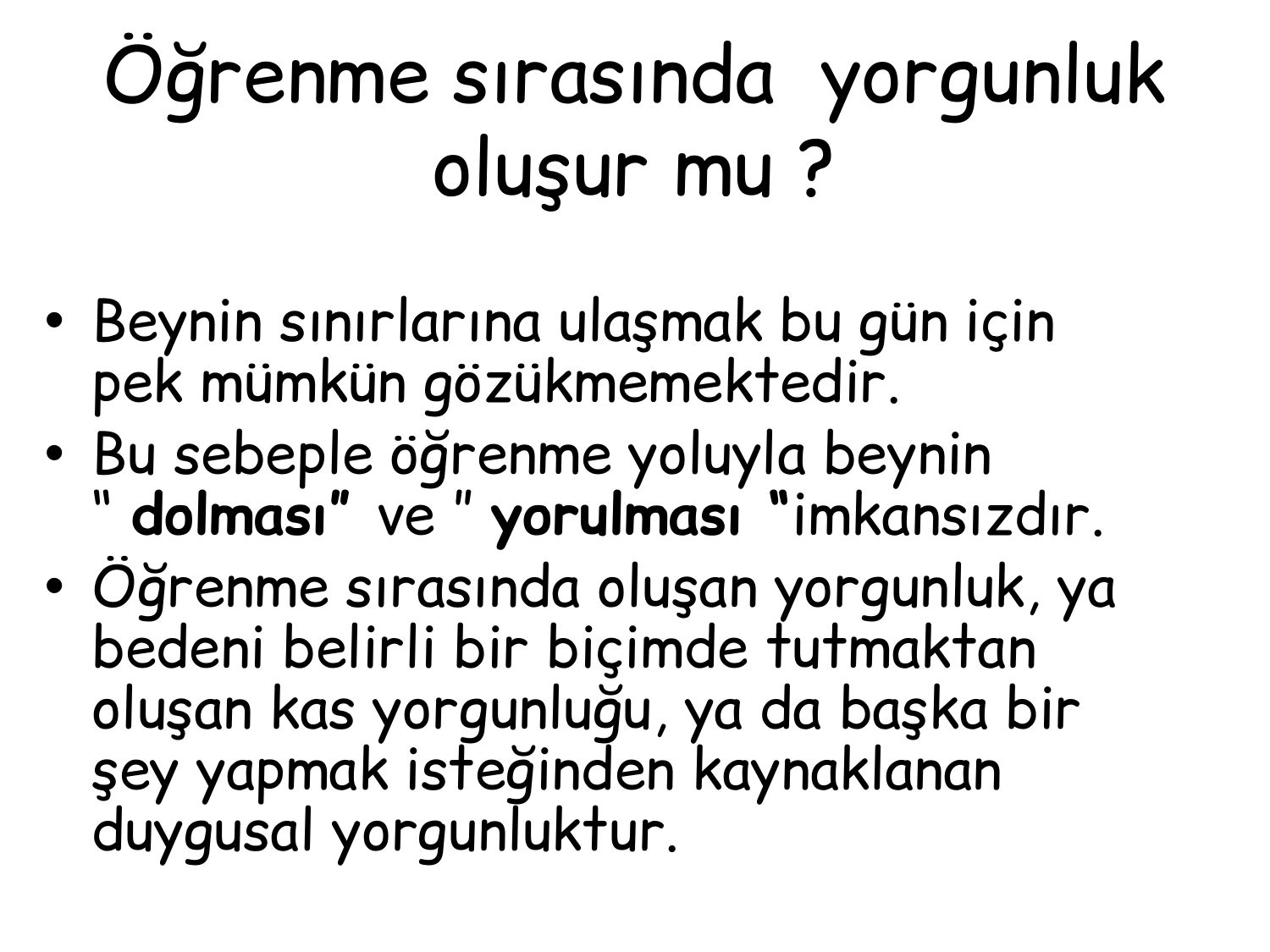

# Öğrenme sırasında  yorgunluk oluşur mu ?
Beynin sınırlarına ulaşmak bu gün için pek mümkün gözükmemektedir.
Bu sebeple öğrenme yoluyla beynin         “ dolması” ve ” yorulması “imkansızdır.
Öğrenme sırasında oluşan yorgunluk, ya bedeni belirli bir biçimde tutmaktan oluşan kas yorgunluğu, ya da başka bir şey yapmak isteğinden kaynaklanan duygusal yorgunluktur.